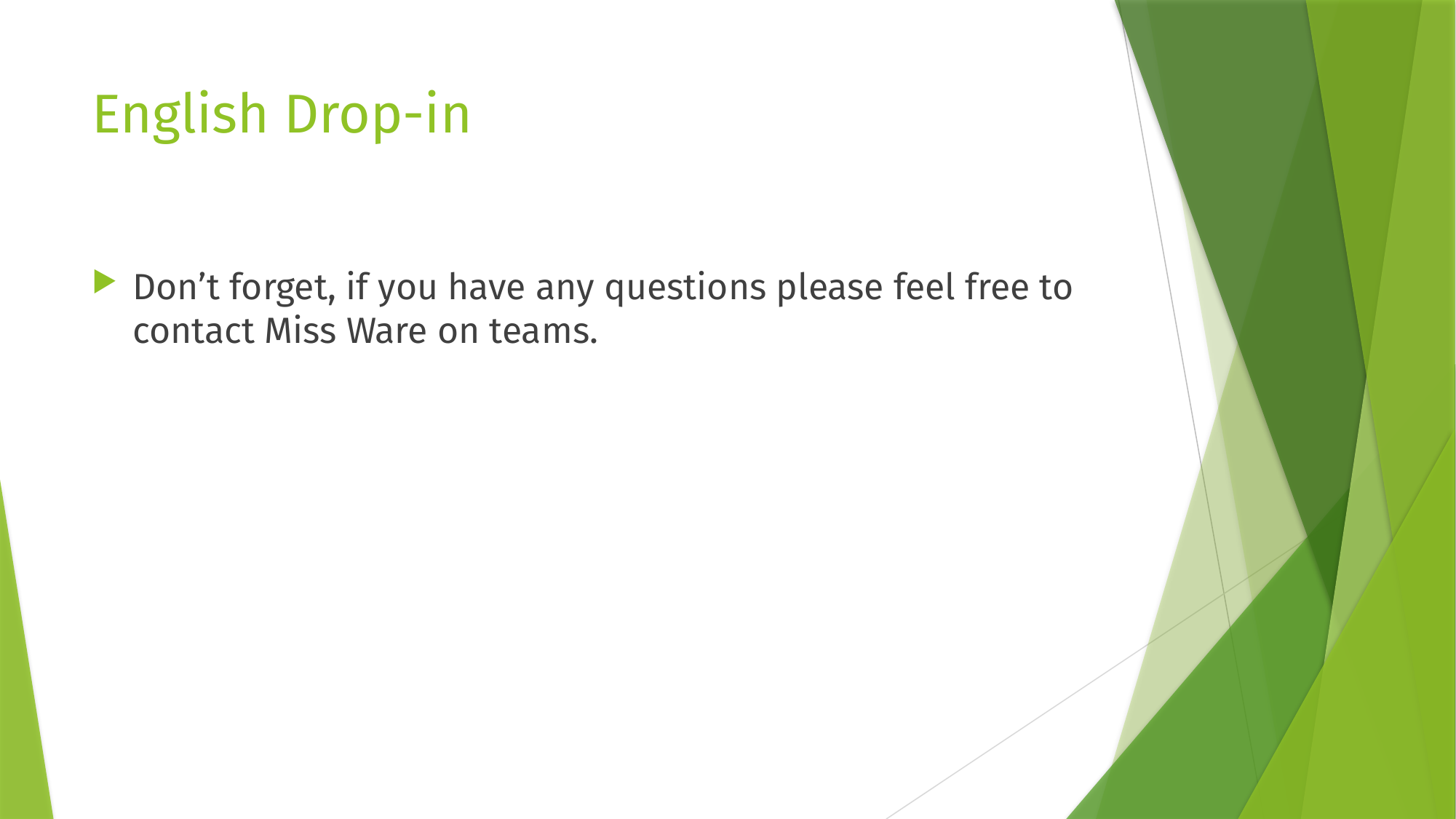

# English Drop-in
Don’t forget, if you have any questions please feel free to contact Miss Ware on teams.